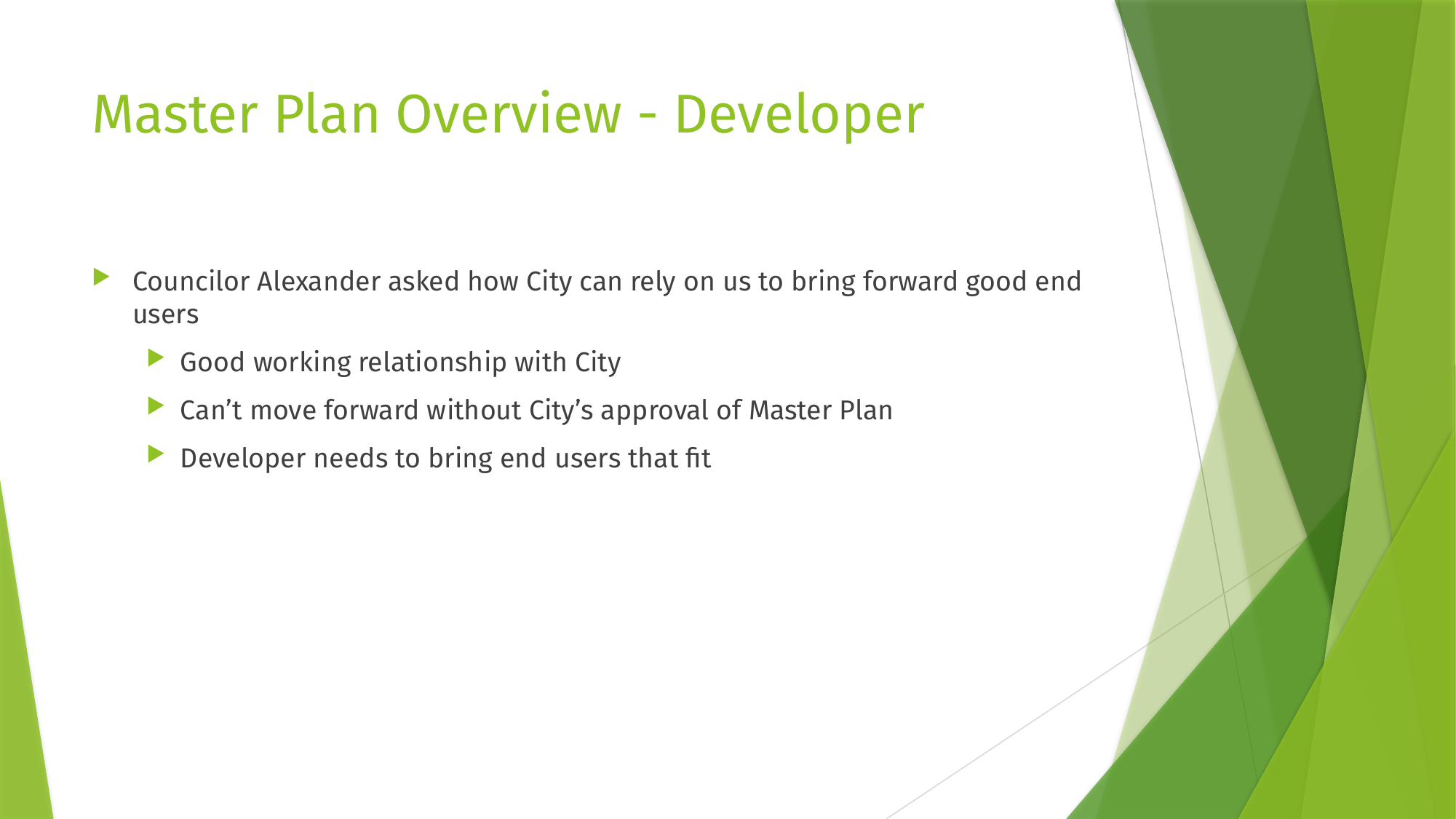

# Master Plan Overview - Developer
Councilor Alexander asked how City can rely on us to bring forward good end users
Good working relationship with City
Can’t move forward without City’s approval of Master Plan
Developer needs to bring end users that fit